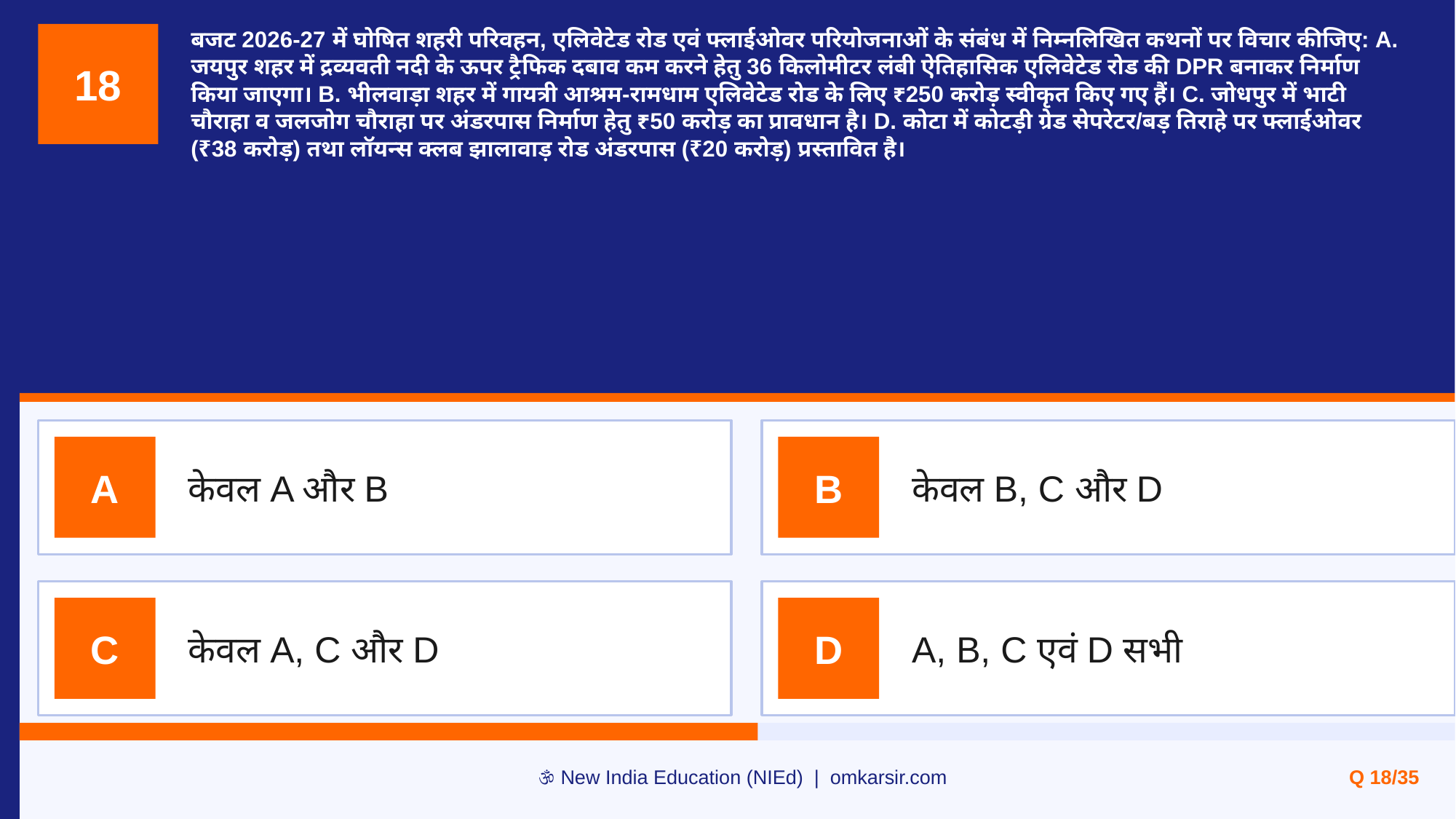

बजट 2026-27 में घोषित शहरी परिवहन, एलिवेटेड रोड एवं फ्लाईओवर परियोजनाओं के संबंध में निम्नलिखित कथनों पर विचार कीजिए: A. जयपुर शहर में द्रव्यवती नदी के ऊपर ट्रैफिक दबाव कम करने हेतु 36 किलोमीटर लंबी ऐतिहासिक एलिवेटेड रोड की DPR बनाकर निर्माण किया जाएगा। B. भीलवाड़ा शहर में गायत्री आश्रम-रामधाम एलिवेटेड रोड के लिए ₹250 करोड़ स्वीकृत किए गए हैं। C. जोधपुर में भाटी चौराहा व जलजोग चौराहा पर अंडरपास निर्माण हेतु ₹50 करोड़ का प्रावधान है। D. कोटा में कोटड़ी ग्रेड सेपरेटर/बड़ तिराहे पर फ्लाईओवर (₹38 करोड़) तथा लॉयन्स क्लब झालावाड़ रोड अंडरपास (₹20 करोड़) प्रस्तावित है।
18

केवल A और B
केवल B, C और D
A
B

केवल A, C और D
A, B, C एवं D सभी
C
D

🕉️ New India Education (NIEd)  |  omkarsir.com
Q 18/35